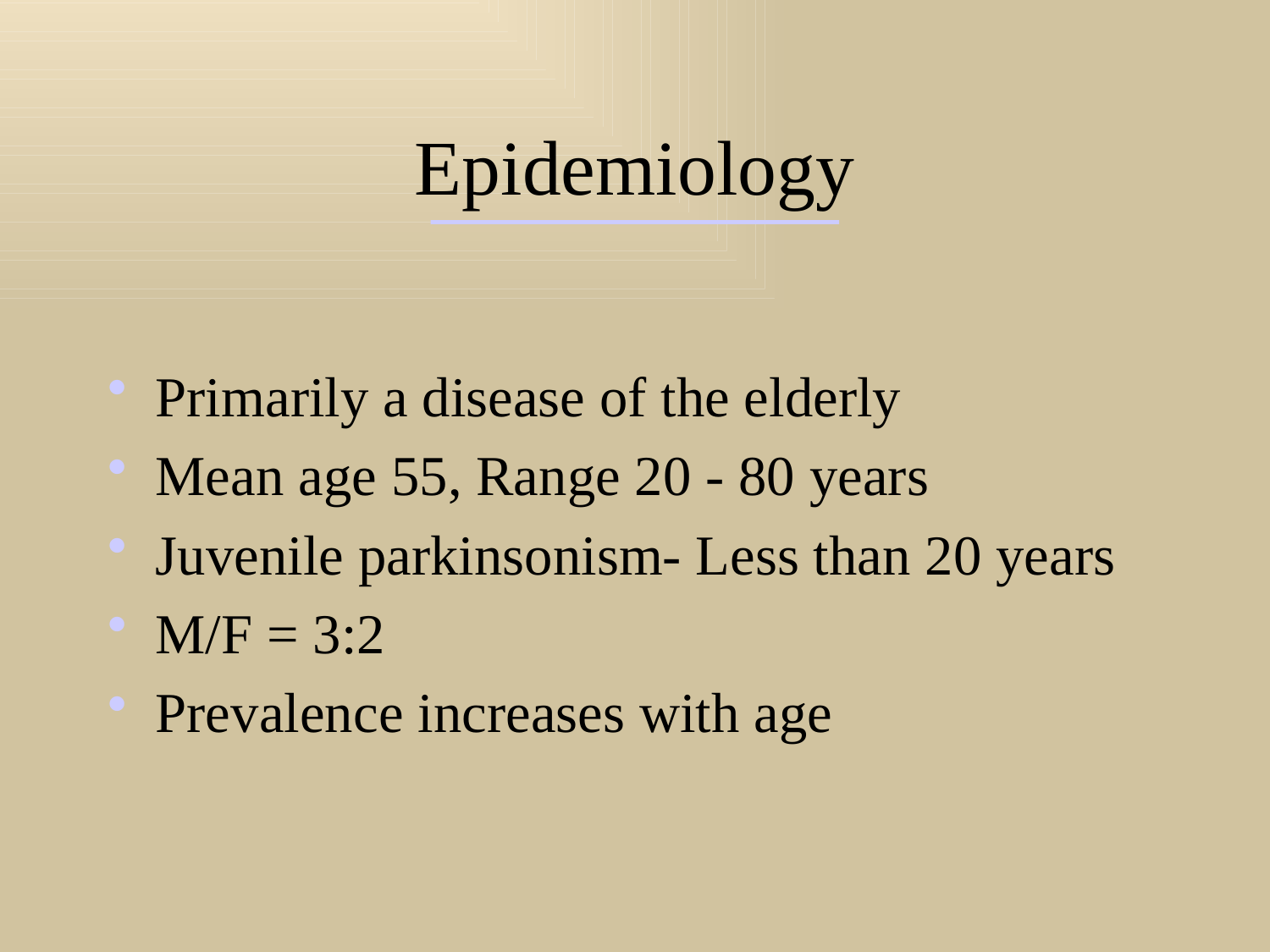

# Epidemiology

Primarily a disease of the elderly
Mean age 55, Range 20 - 80 years
Juvenile parkinsonism- Less than 20 years
M/F = 3:2
Prevalence increases with age